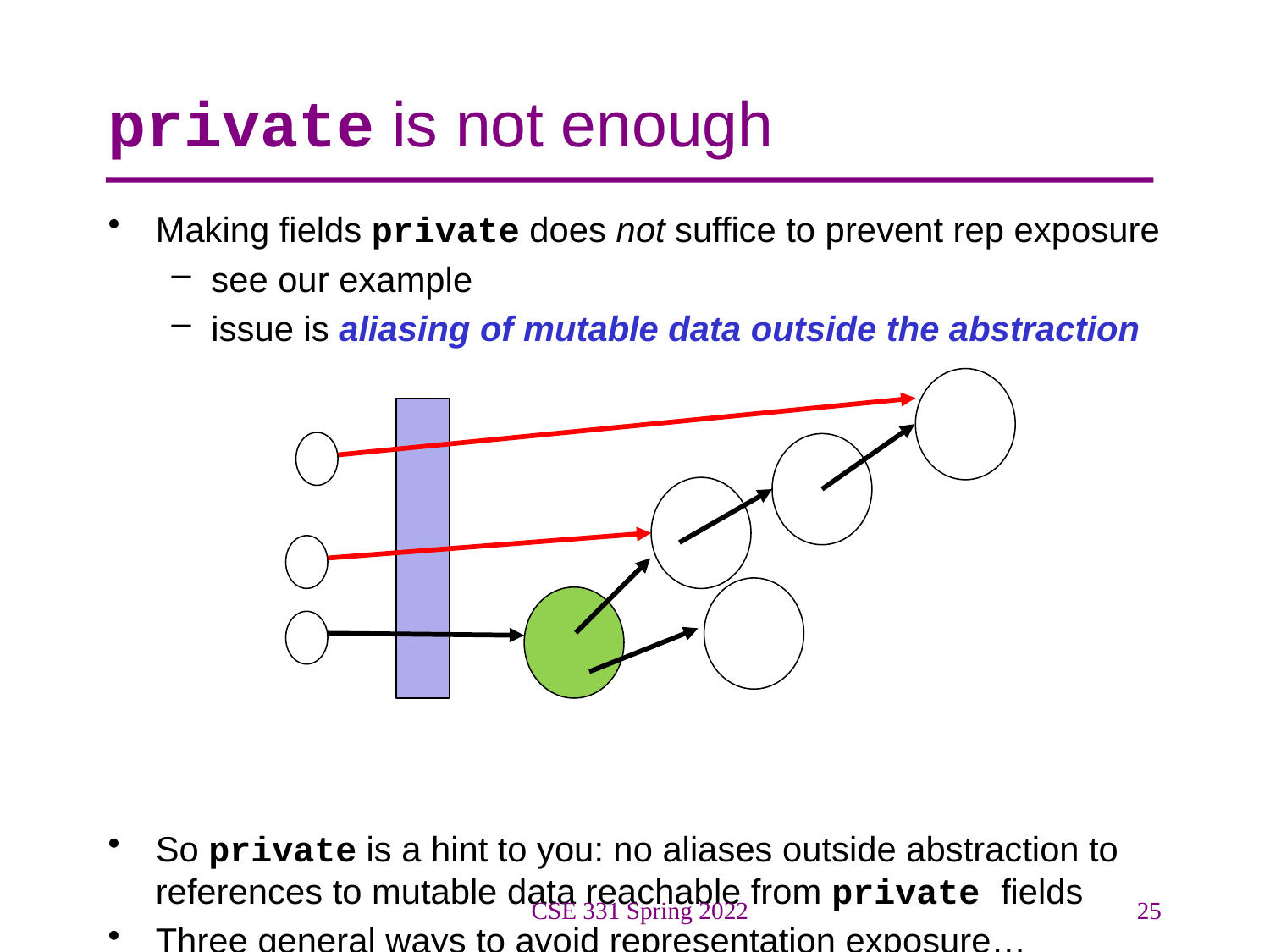

# private is not enough
Making fields private does not suffice to prevent rep exposure
see our example
issue is aliasing of mutable data outside the abstraction

So private is a hint to you: no aliases outside abstraction to references to mutable data reachable from private fields
Three general ways to avoid representation exposure…

CSE 331 Spring 2022

25